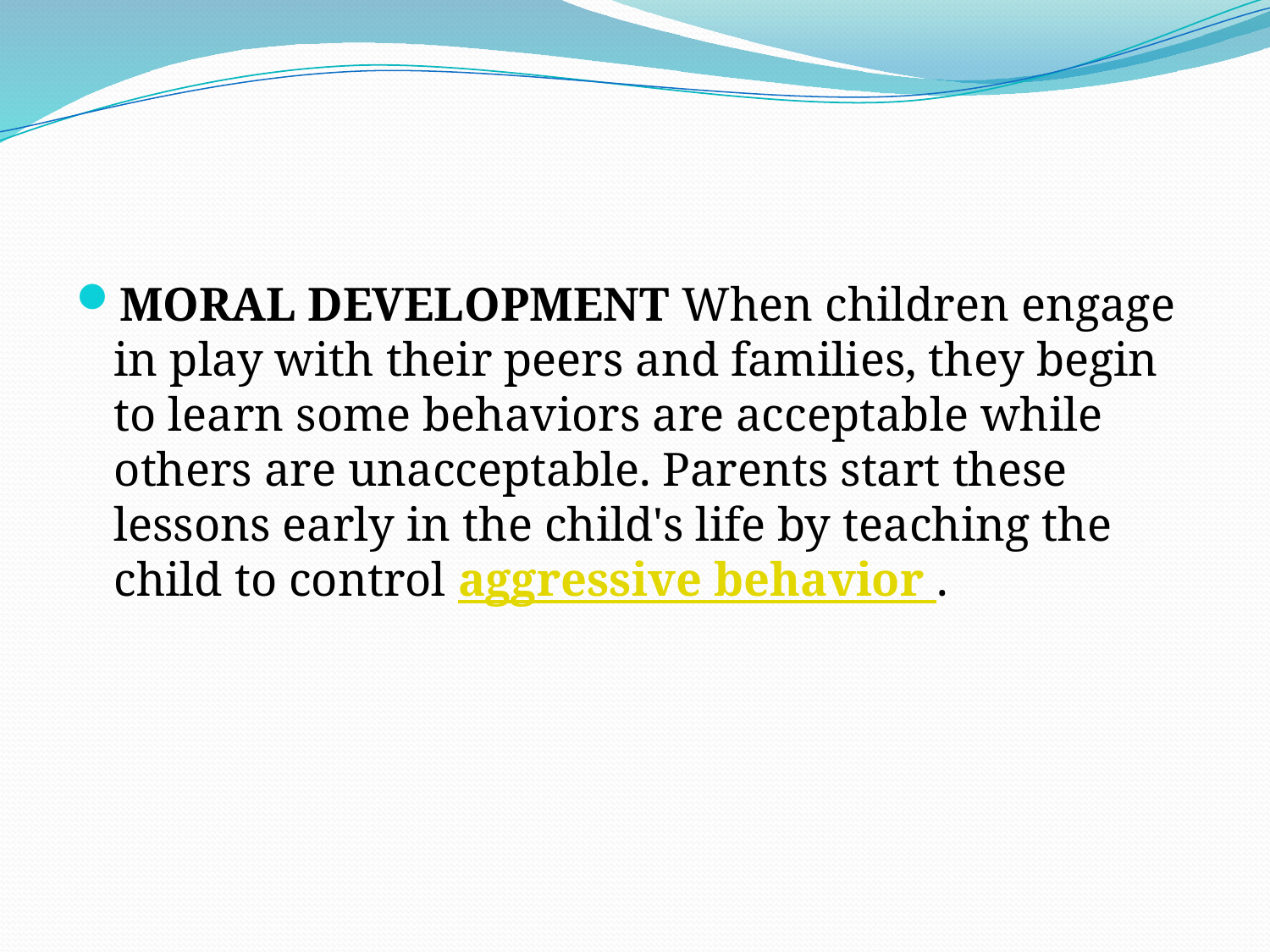

#
MORAL DEVELOPMENT When children engage in play with their peers and families, they begin to learn some behaviors are acceptable while others are unacceptable. Parents start these lessons early in the child's life by teaching the child to control aggressive behavior .